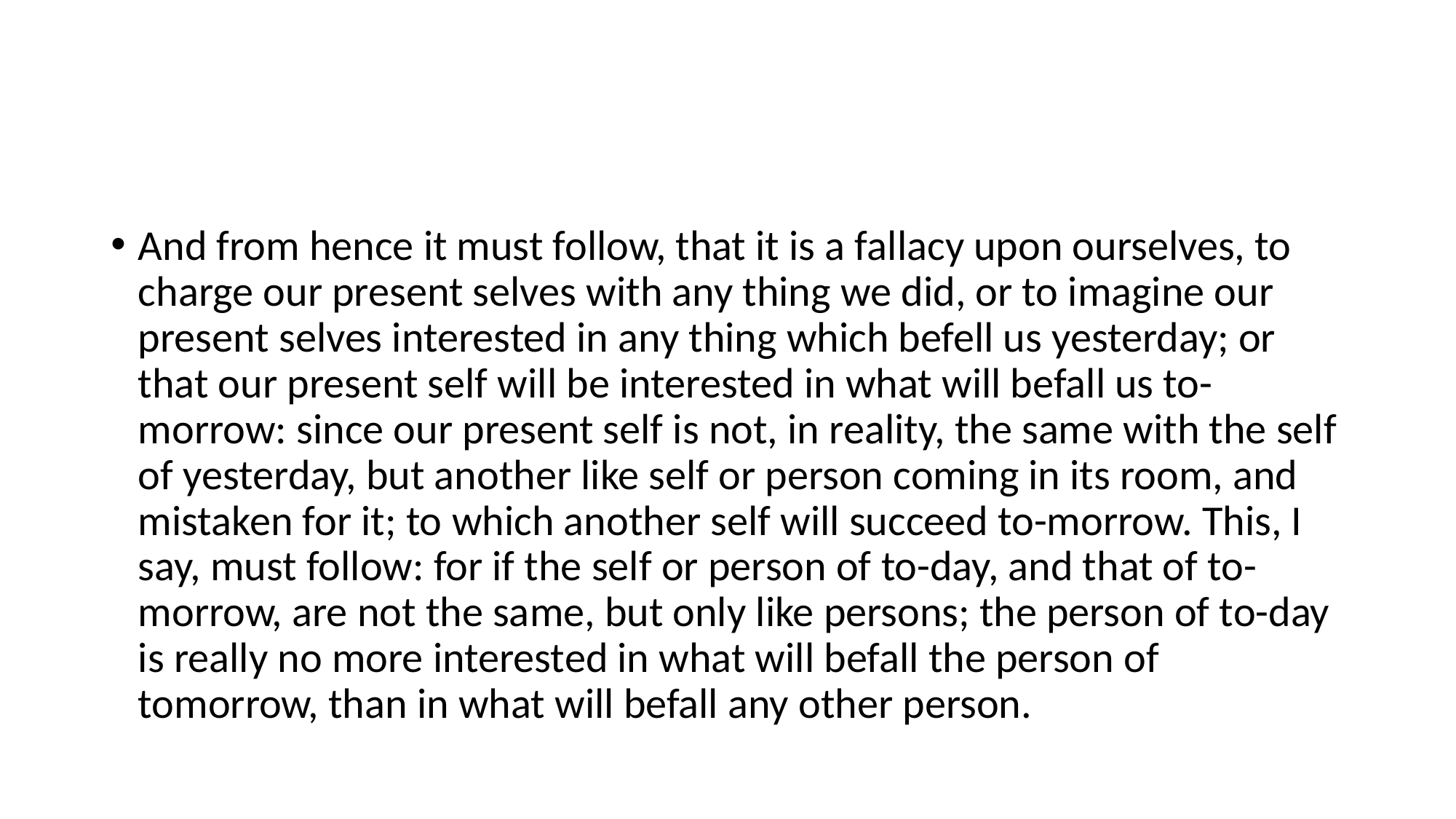

#
And from hence it must follow, that it is a fallacy upon ourselves, to charge our present selves with any thing we did, or to imagine our present selves interested in any thing which befell us yesterday; or that our present self will be interested in what will befall us to-morrow: since our present self is not, in reality, the same with the self of yesterday, but another like self or person coming in its room, and mistaken for it; to which another self will succeed to-morrow. This, I say, must follow: for if the self or person of to-day, and that of to-morrow, are not the same, but only like persons; the person of to-day is really no more interested in what will befall the person of tomorrow, than in what will befall any other person.